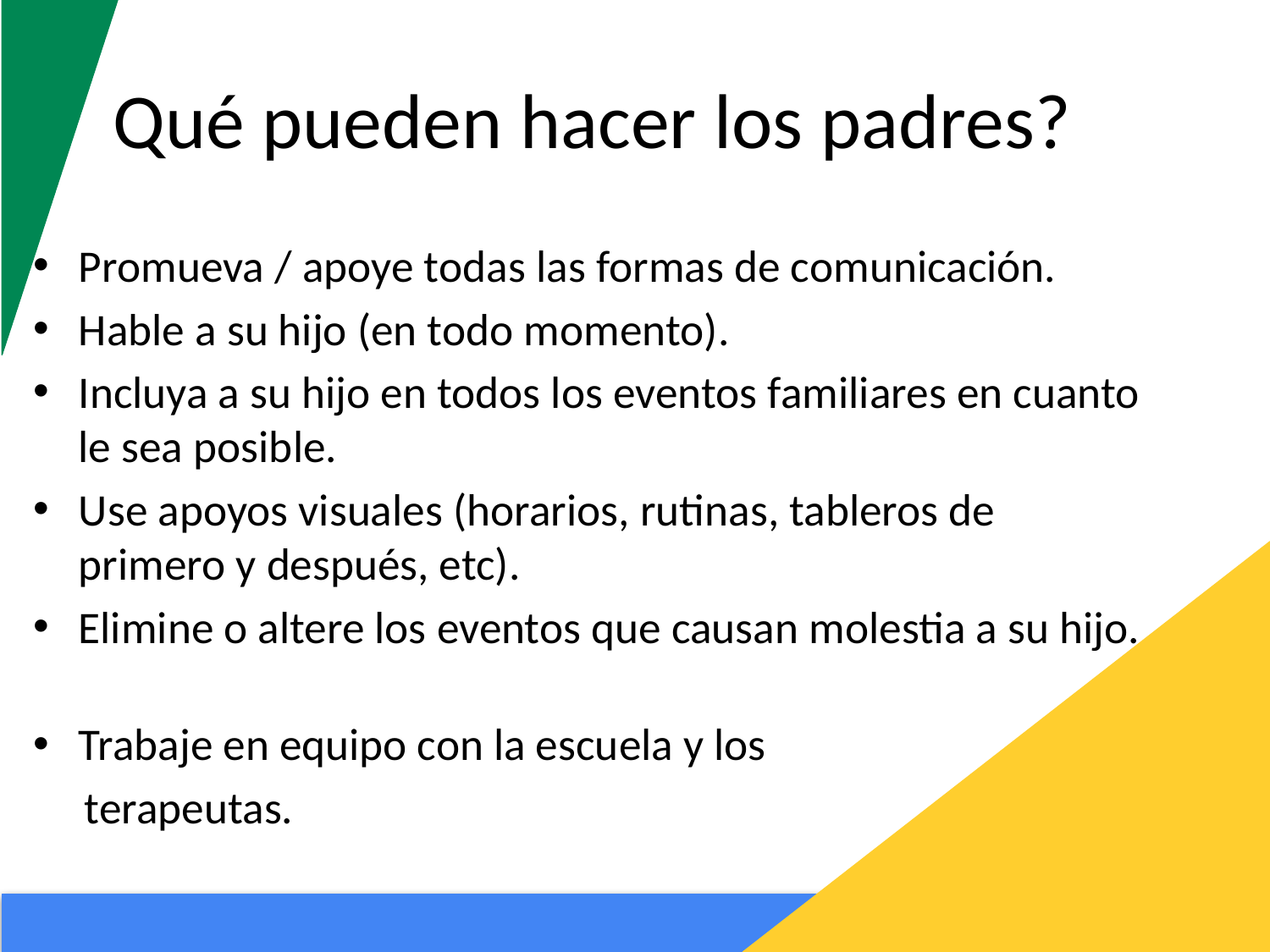

# Qué pueden hacer los padres?
Promueva / apoye todas las formas de comunicación.
Hable a su hijo (en todo momento).
Incluya a su hijo en todos los eventos familiares en cuanto le sea posible.
Use apoyos visuales (horarios, rutinas, tableros de primero y después, etc).
Elimine o altere los eventos que causan molestia a su hijo.
Trabaje en equipo con la escuela y los
     terapeutas.